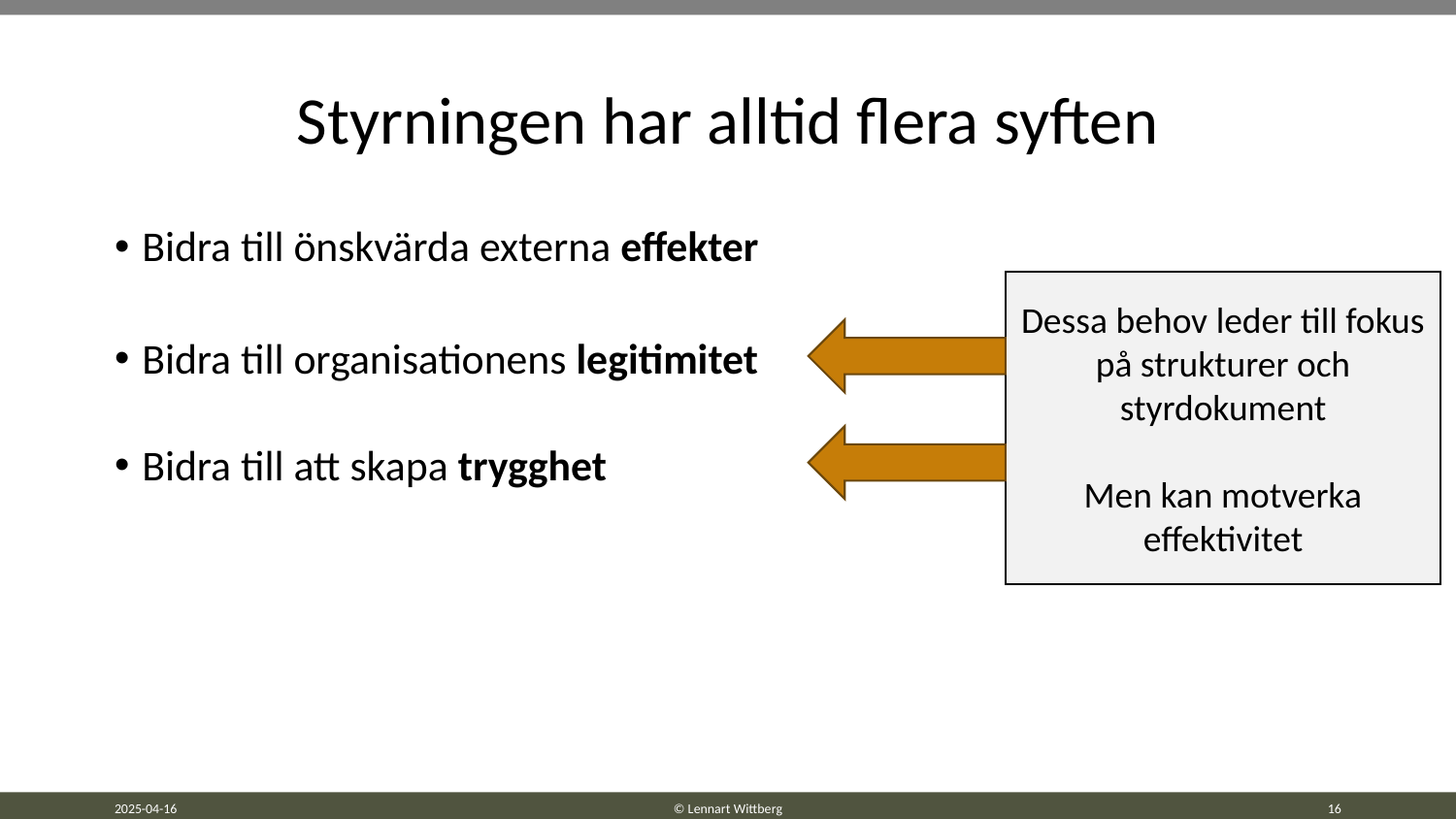

# Styrningen har alltid flera syften
Bidra till önskvärda externa effekter
Bidra till organisationens legitimitet
Bidra till att skapa trygghet
Dessa behov leder till fokus på strukturer och styrdokument

Men kan motverka effektivitet

2025-04-16
© Lennart Wittberg
16